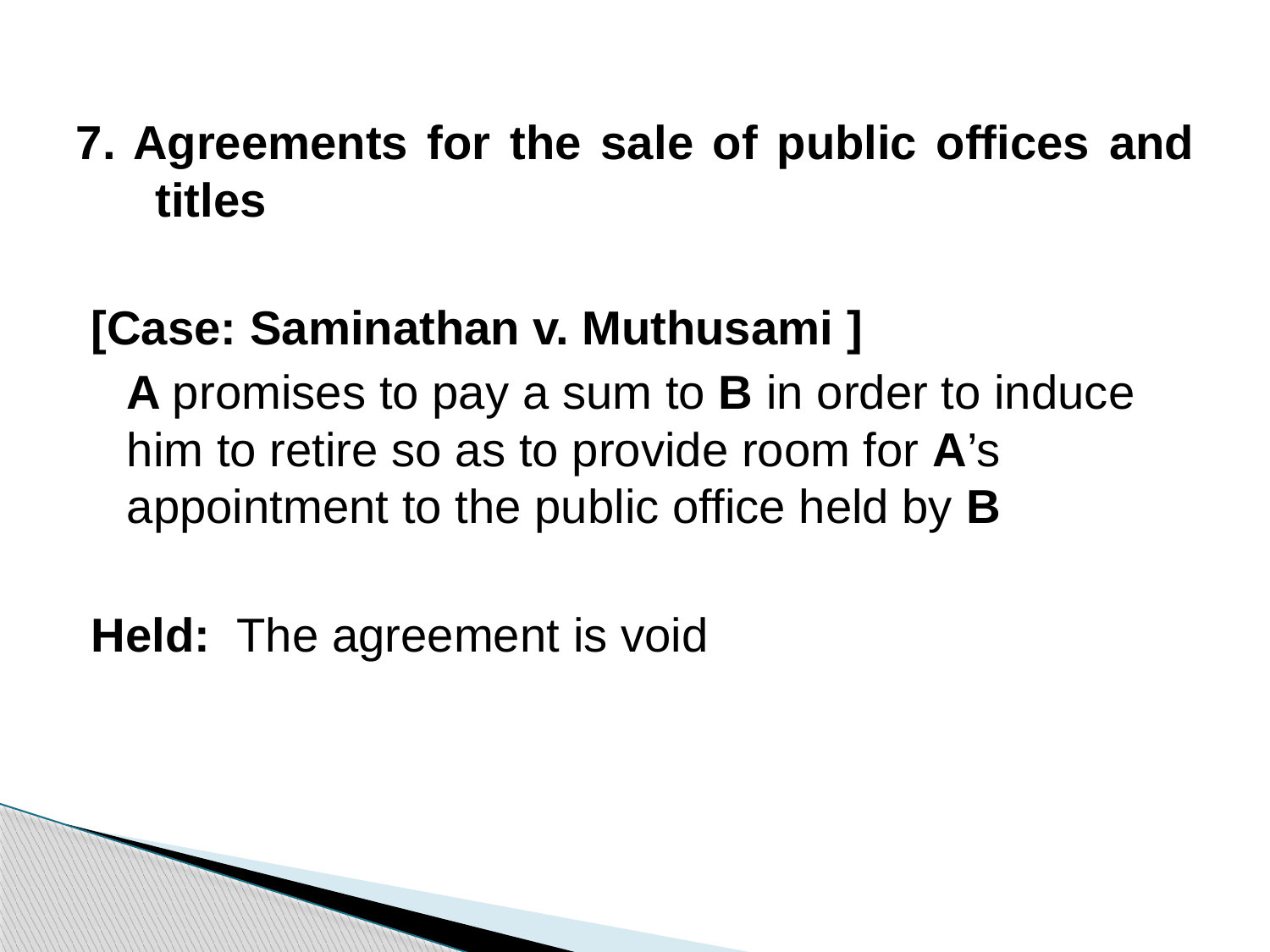

7. Agreements for the sale of public offices and titles

[Case: Saminathan v. Muthusami ]
	A promises to pay a sum to B in order to induce him to retire so as to provide room for A’s appointment to the public office held by B

Held:  The agreement is void